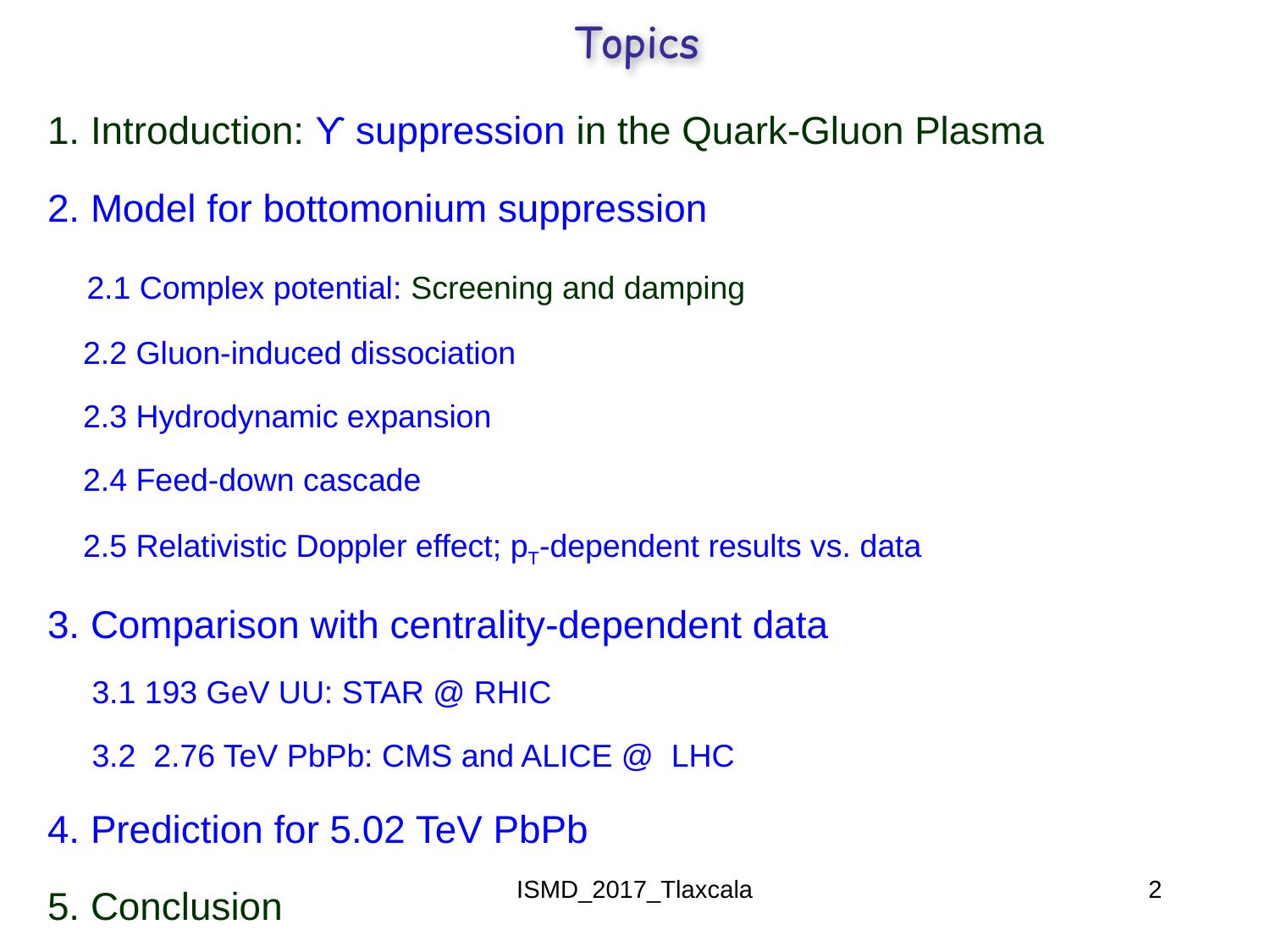

Topics
1. Introduction: ϒ suppression in the Quark-Gluon Plasma
2. Model for bottomonium suppression
    2.1 Complex potential: Screening and damping
    2.2 Gluon-induced dissociation
    2.3 Hydrodynamic expansion
    2.4 Feed-down cascade
    2.5 Relativistic Doppler effect; pT-dependent results vs. data
3. Comparison with centrality-dependent data
     3.1 193 GeV UU: STAR @ RHIC
     3.2  2.76 TeV PbPb: CMS and ALICE @  LHC
4. Prediction for 5.02 TeV PbPb
5. Conclusion

ISMD_2017_Tlaxcala
2